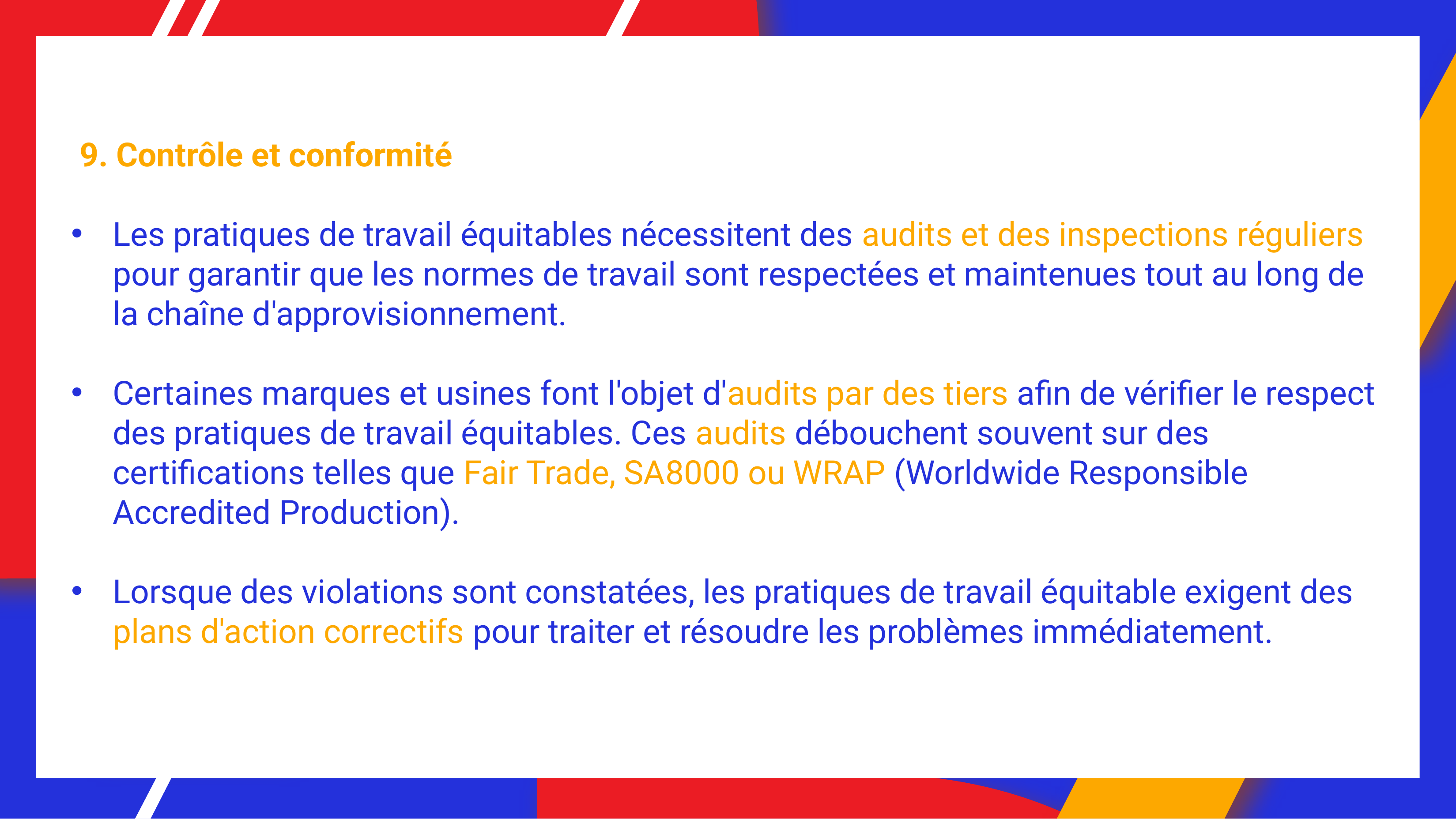

9. Contrôle et conformité

Les pratiques de travail équitables nécessitent des audits et des inspections réguliers pour garantir que les normes de travail sont respectées et maintenues tout au long de la chaîne d'approvisionnement.

Certaines marques et usines font l'objet d'audits par des tiers afin de vérifier le respect des pratiques de travail équitables. Ces audits débouchent souvent sur des certifications telles que Fair Trade, SA8000 ou WRAP (Worldwide Responsible Accredited Production).

Lorsque des violations sont constatées, les pratiques de travail équitable exigent des plans d'action correctifs pour traiter et résoudre les problèmes immédiatement.